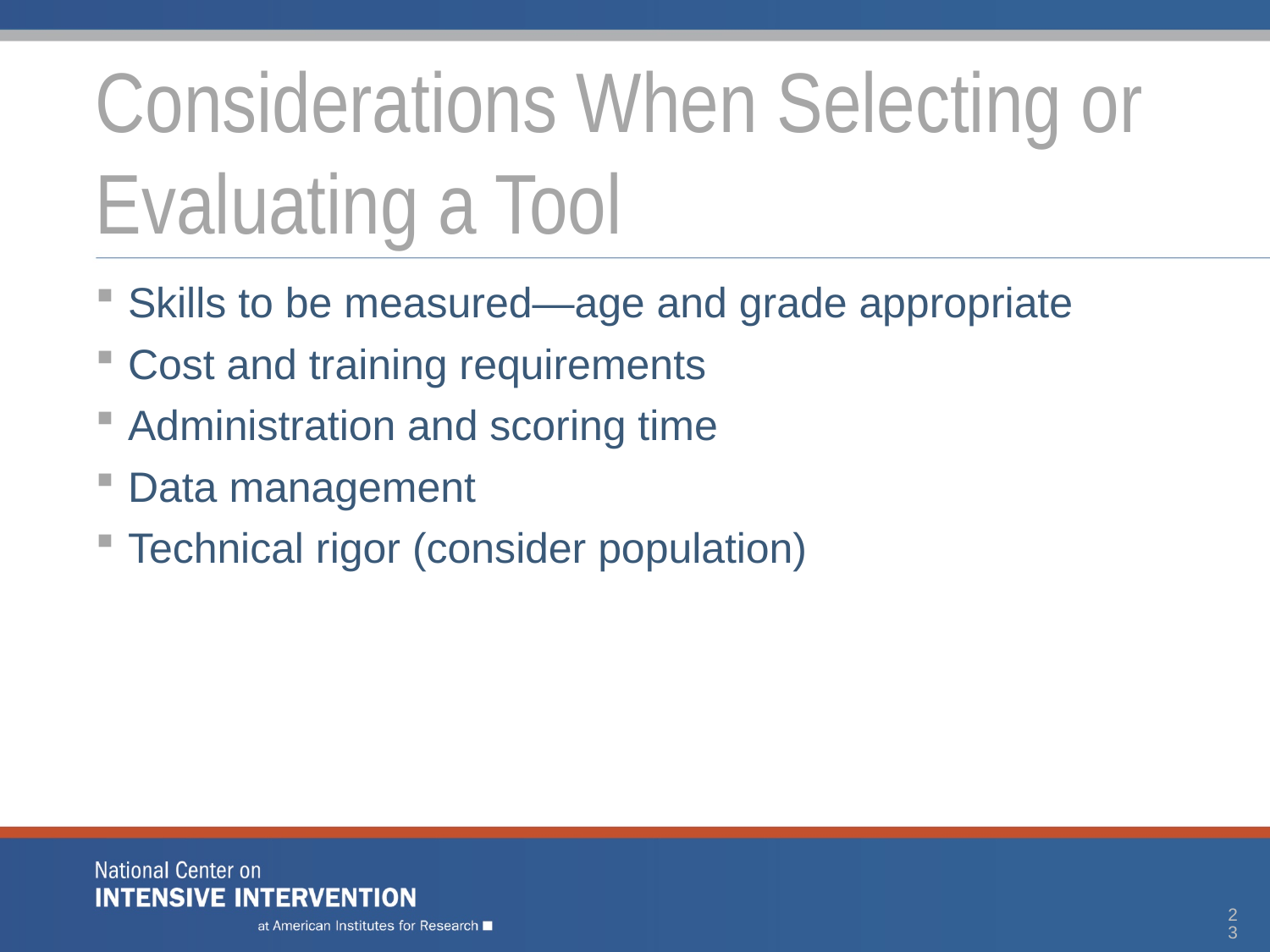

# Considerations When Selecting or Evaluating a Tool
Skills to be measured—age and grade appropriate
Cost and training requirements
Administration and scoring time
Data management
Technical rigor (consider population)
23